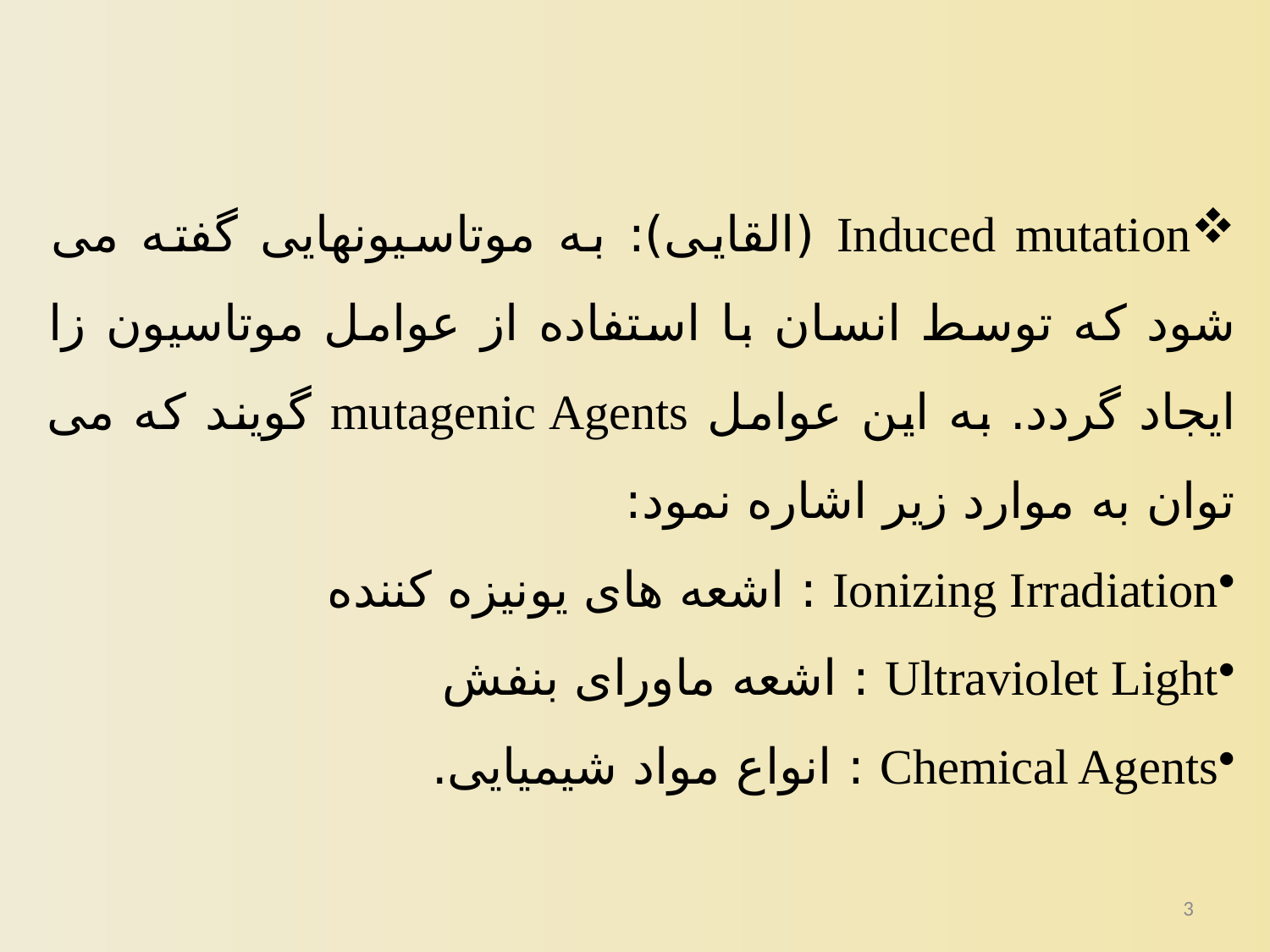

Induced mutation (القایی): به موتاسیونهایی گفته می شود که توسط انسان با استفاده از عوامل موتاسیون زا ایجاد گردد. به این عوامل mutagenic Agents گویند که می توان به موارد زیر اشاره نمود:
Ionizing Irradiation : اشعه های یونیزه کننده
Ultraviolet Light : اشعه ماورای بنفش
Chemical Agents : انواع مواد شیمیایی.
3